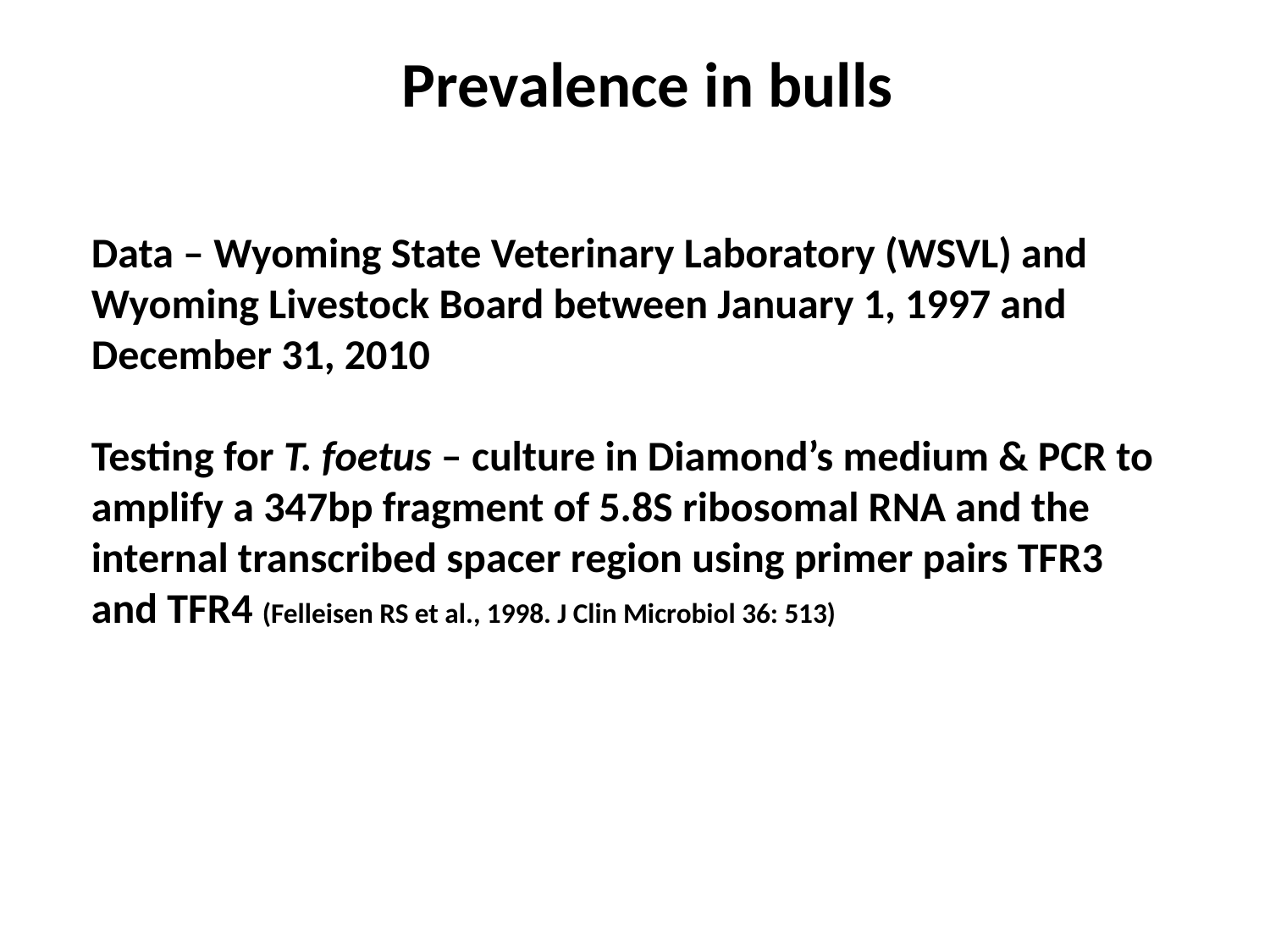

Prevalence in bulls
Data – Wyoming State Veterinary Laboratory (WSVL) and
Wyoming Livestock Board between January 1, 1997 and December 31, 2010

Testing for T. foetus – culture in Diamond’s medium & PCR to amplify a 347bp fragment of 5.8S ribosomal RNA and the internal transcribed spacer region using primer pairs TFR3 and TFR4 (Felleisen RS et al., 1998. J Clin Microbiol 36: 513)